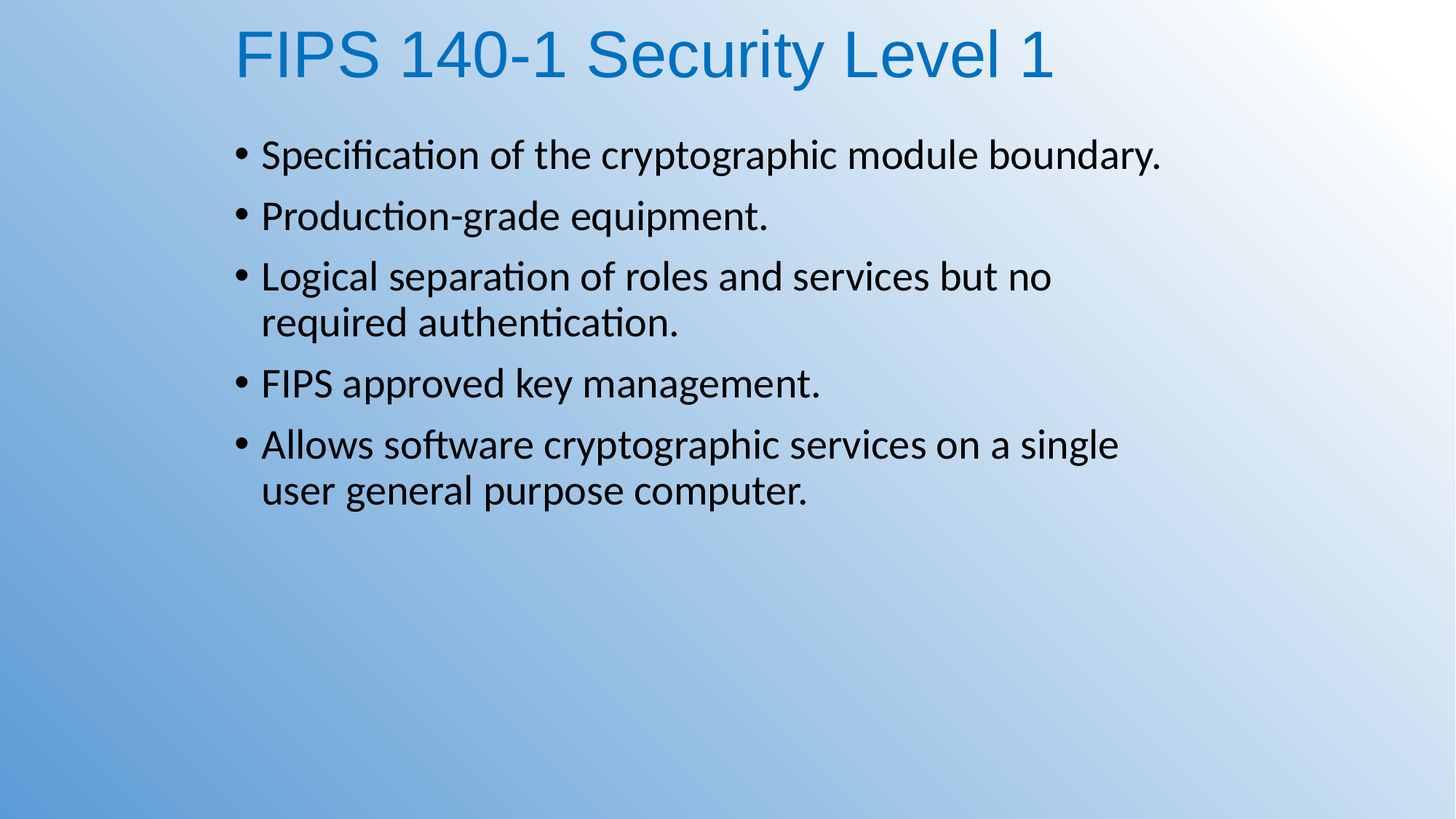

# FIPS 140-1 Security Level 1
Specification of the cryptographic module boundary.
Production-grade equipment.
Logical separation of roles and services but no required authentication.
FIPS approved key management.
Allows software cryptographic services on a single user general purpose computer.